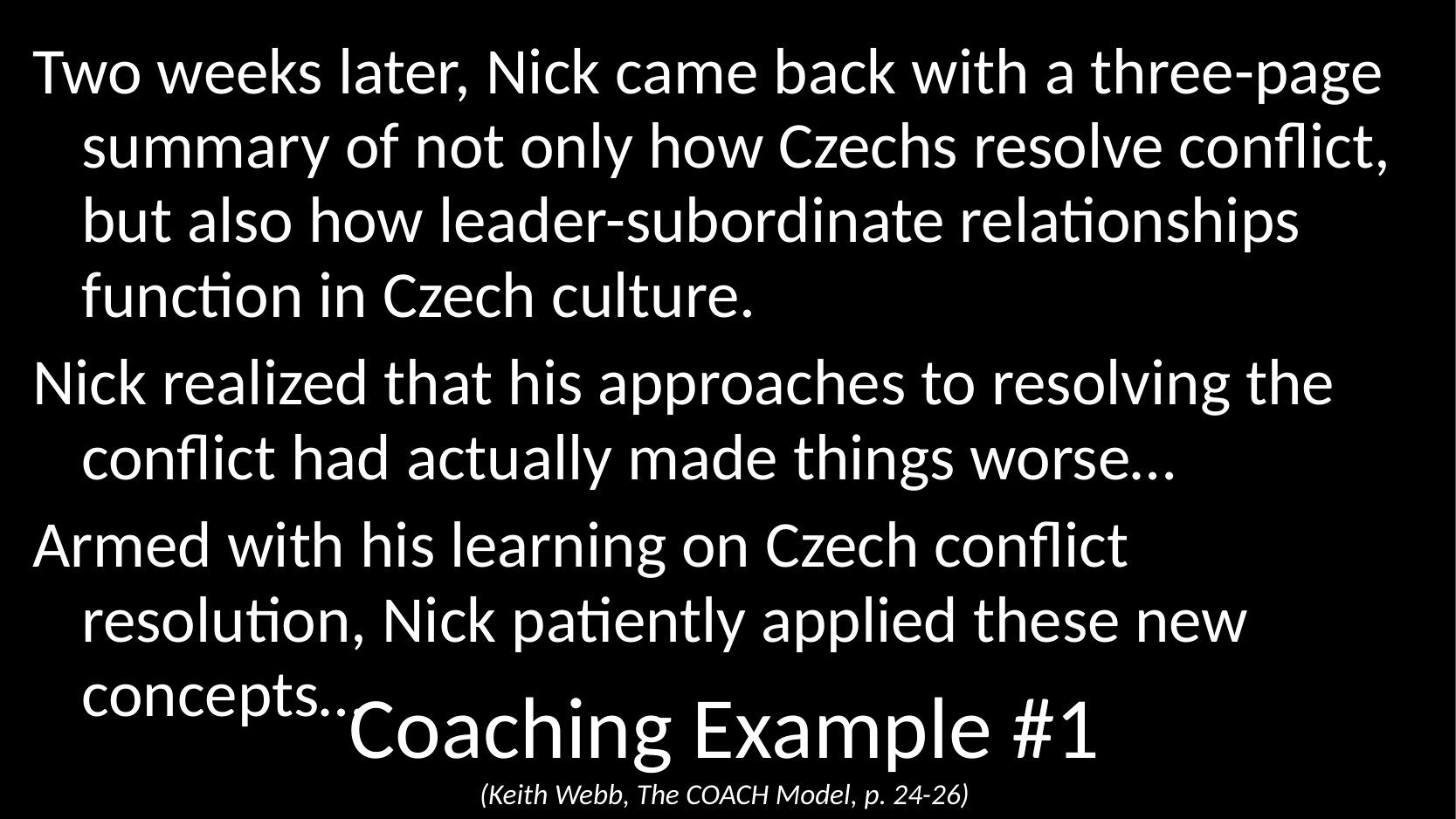

Two weeks later, Nick came back with a three-page summary of not only how Czechs resolve conflict, but also how leader-subordinate relationships function in Czech culture.
Nick realized that his approaches to resolving the conflict had actually made things worse…
Armed with his learning on Czech conflict resolution, Nick patiently applied these new concepts…
# Coaching Example #1 (Keith Webb, The COACH Model, p. 24-26)